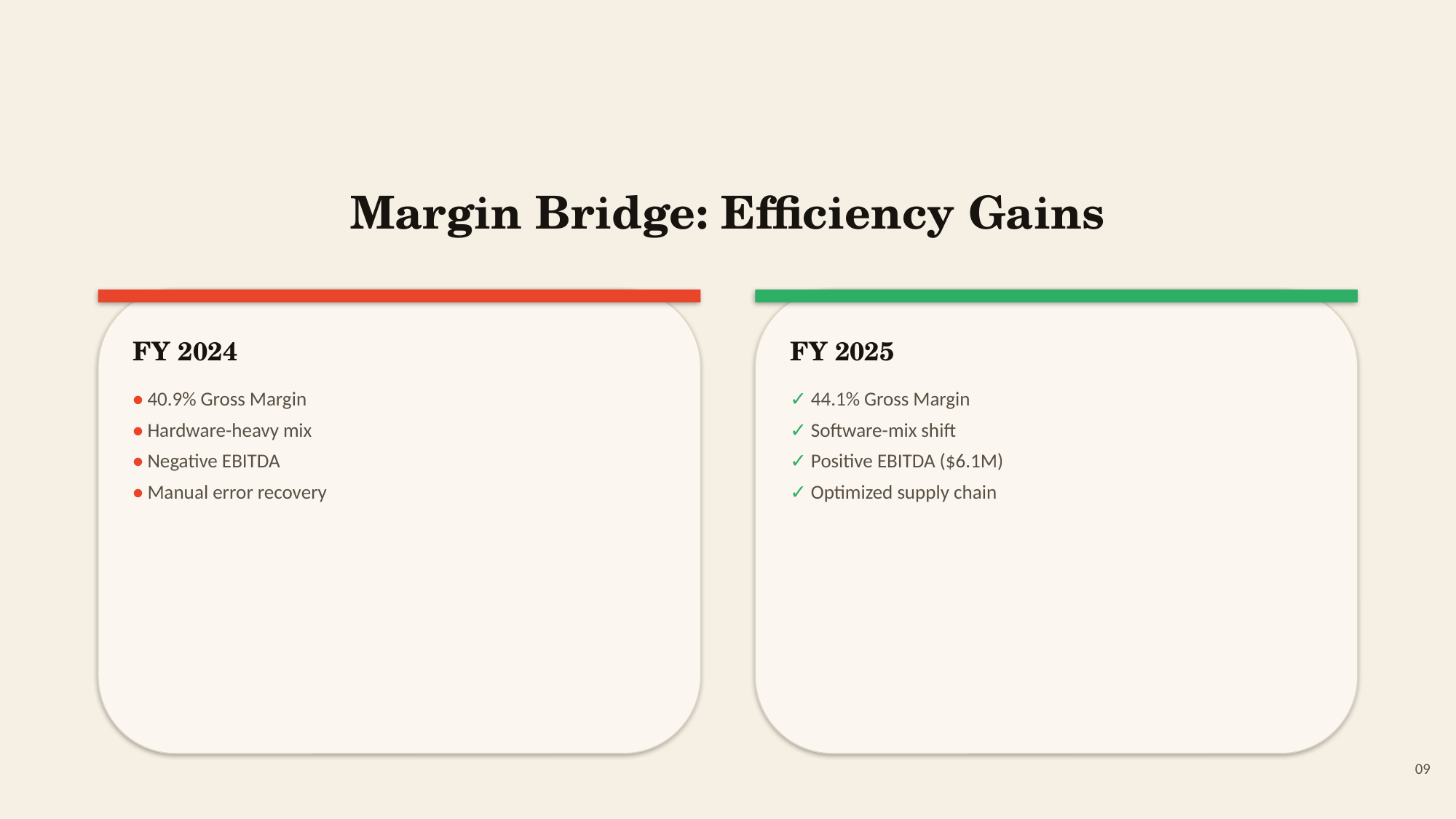

# Margin Bridge: Efficiency Gains

FY 2024
• 40.9% Gross Margin
• Hardware-heavy mix
• Negative EBITDA
• Manual error recovery
FY 2025
✓ 44.1% Gross Margin
✓ Software-mix shift
✓ Positive EBITDA ($6.1M)
✓ Optimized supply chain
09